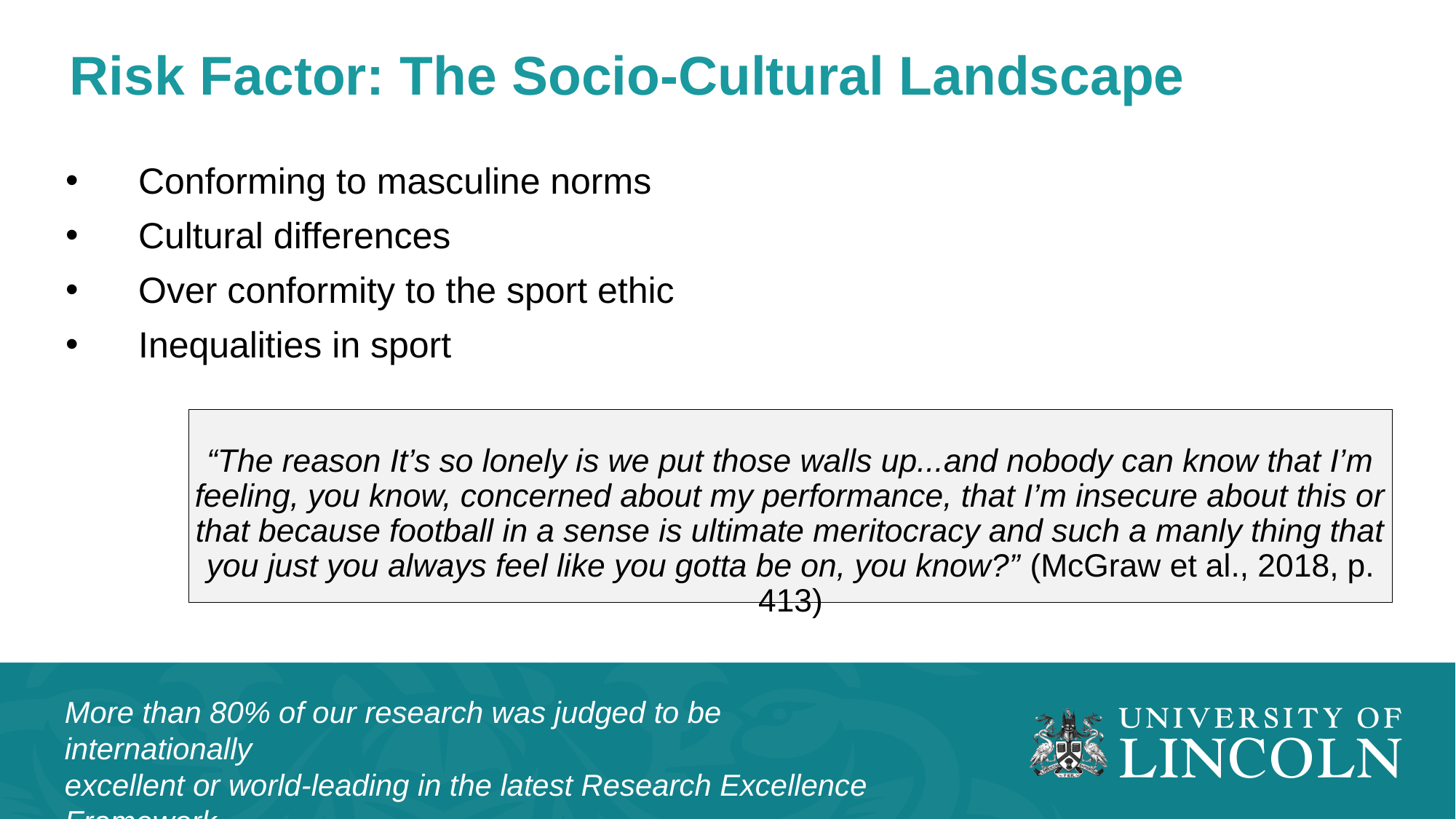

Risk Factor: The Socio-Cultural Landscape
Conforming to masculine norms
Cultural differences
Over conformity to the sport ethic
Inequalities in sport

“The reason It’s so lonely is we put those walls up...and nobody can know that I’m feeling, you know, concerned about my performance, that I’m insecure about this or that because football in a sense is ultimate meritocracy and such a manly thing that you just you always feel like you gotta be on, you know?” (McGraw et al., 2018, p. 413)
More than 80% of our research was judged to be internationally
excellent or world-leading in the latest Research Excellence Framework